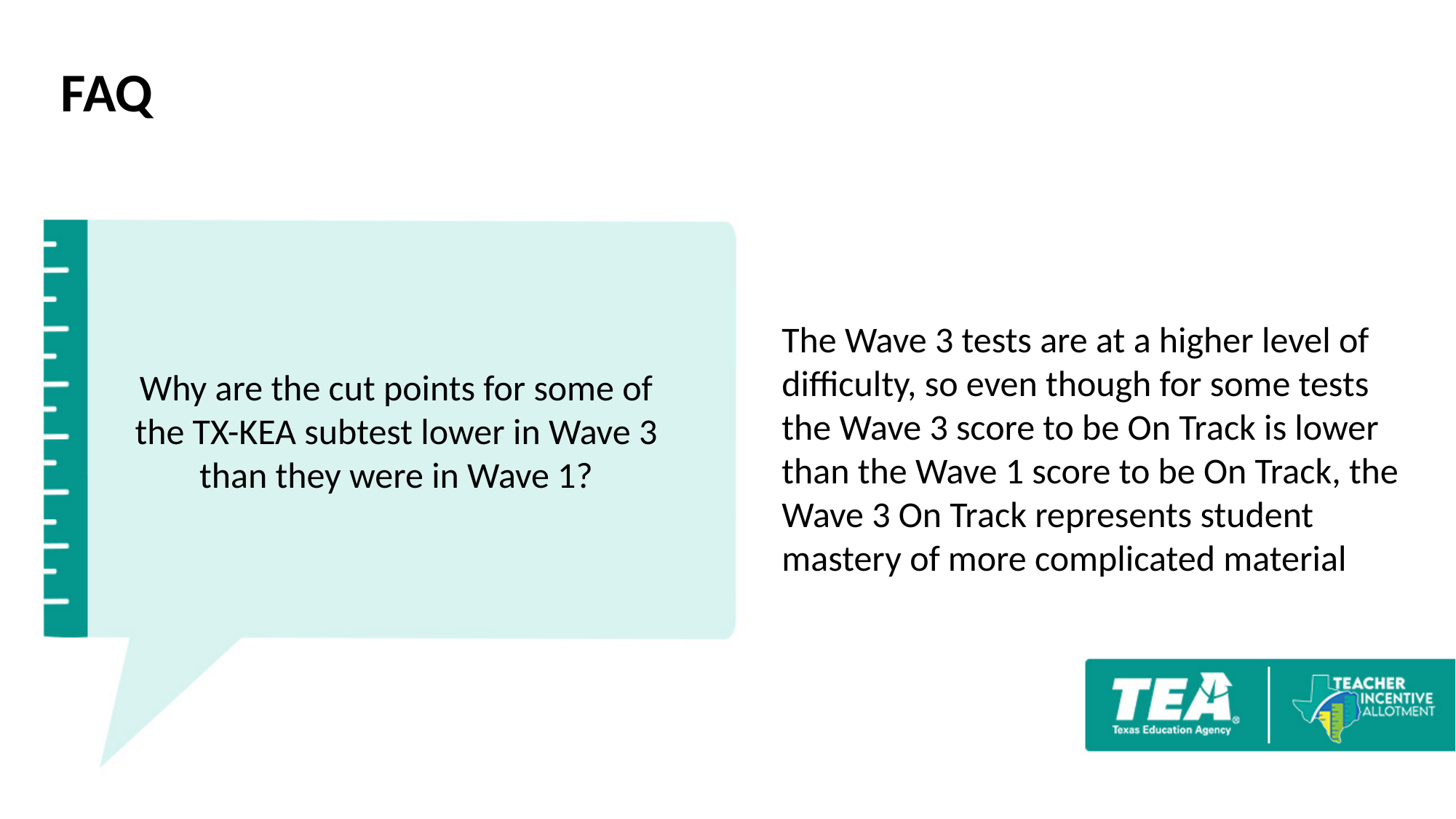

# FAQ

Why are the cut points for some of the TX-KEA subtest lower in Wave 3 than they were in Wave 1?
The Wave 3 tests are at a higher level of difficulty, so even though for some tests the Wave 3 score to be On Track is lower than the Wave 1 score to be On Track, the Wave 3 On Track represents student mastery of more complicated material